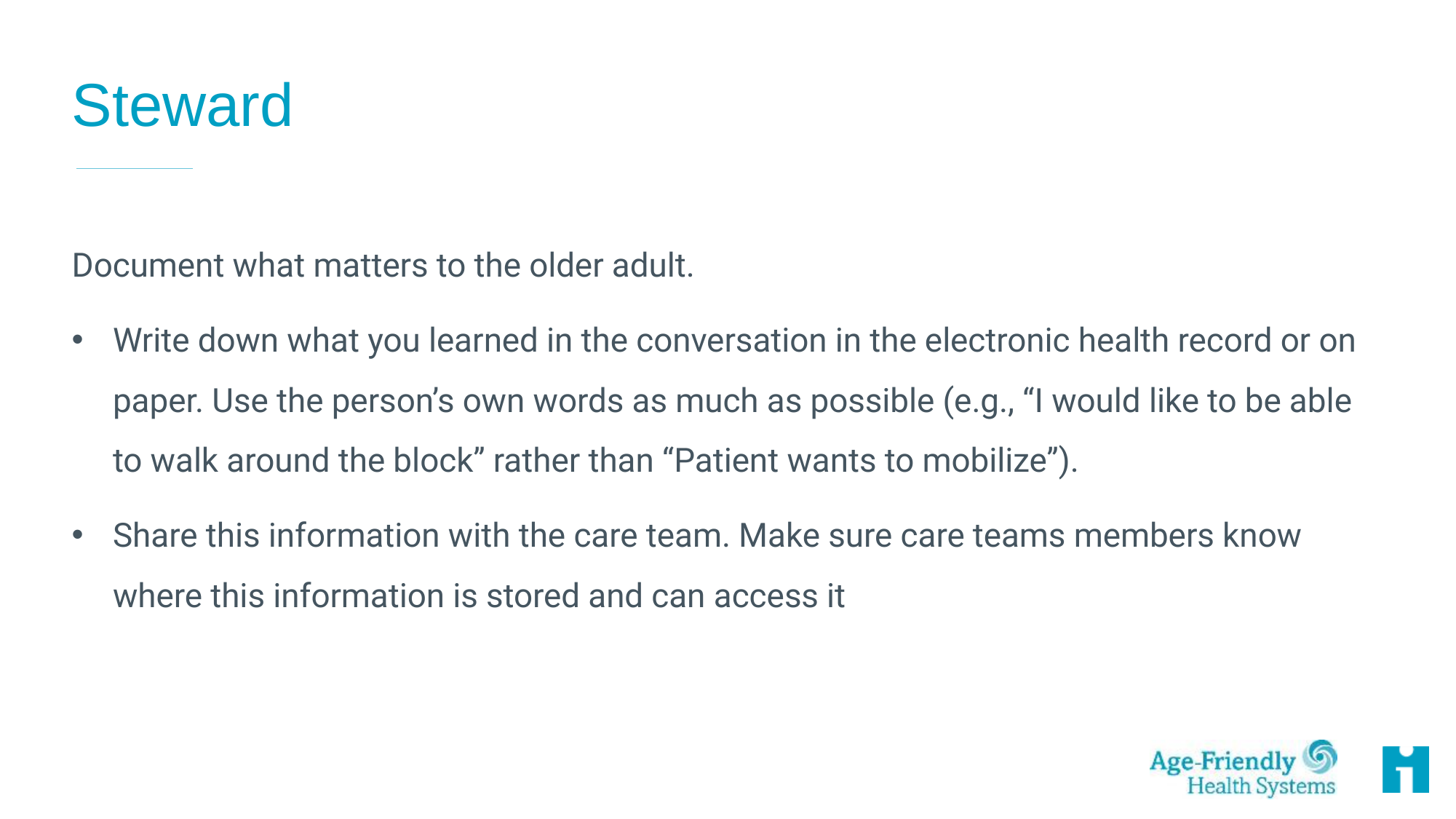

# Steward
Document what matters to the older adult.
Write down what you learned in the conversation in the electronic health record or on paper. Use the person’s own words as much as possible (e.g., “I would like to be able to walk around the block” rather than “Patient wants to mobilize”).
Share this information with the care team. Make sure care teams members know where this information is stored and can access it